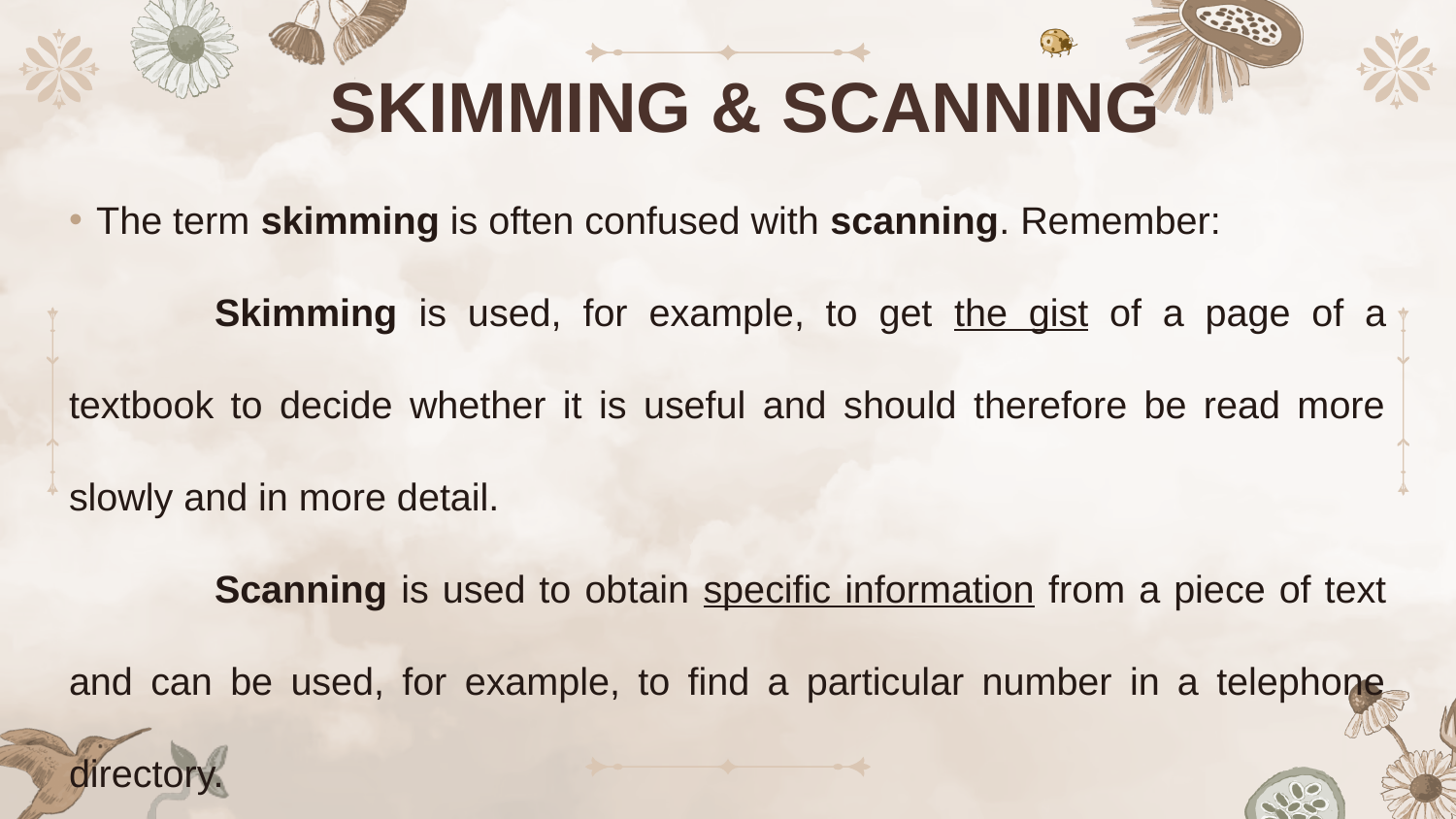

# SKIMMING & SCANNING
The term skimming is often confused with scanning. Remember:
	Skimming is used, for example, to get the gist of a page of a textbook to decide whether it is useful and should therefore be read more slowly and in more detail.
	Scanning is used to obtain specific information from a piece of text and can be used, for example, to find a particular number in a telephone directory.